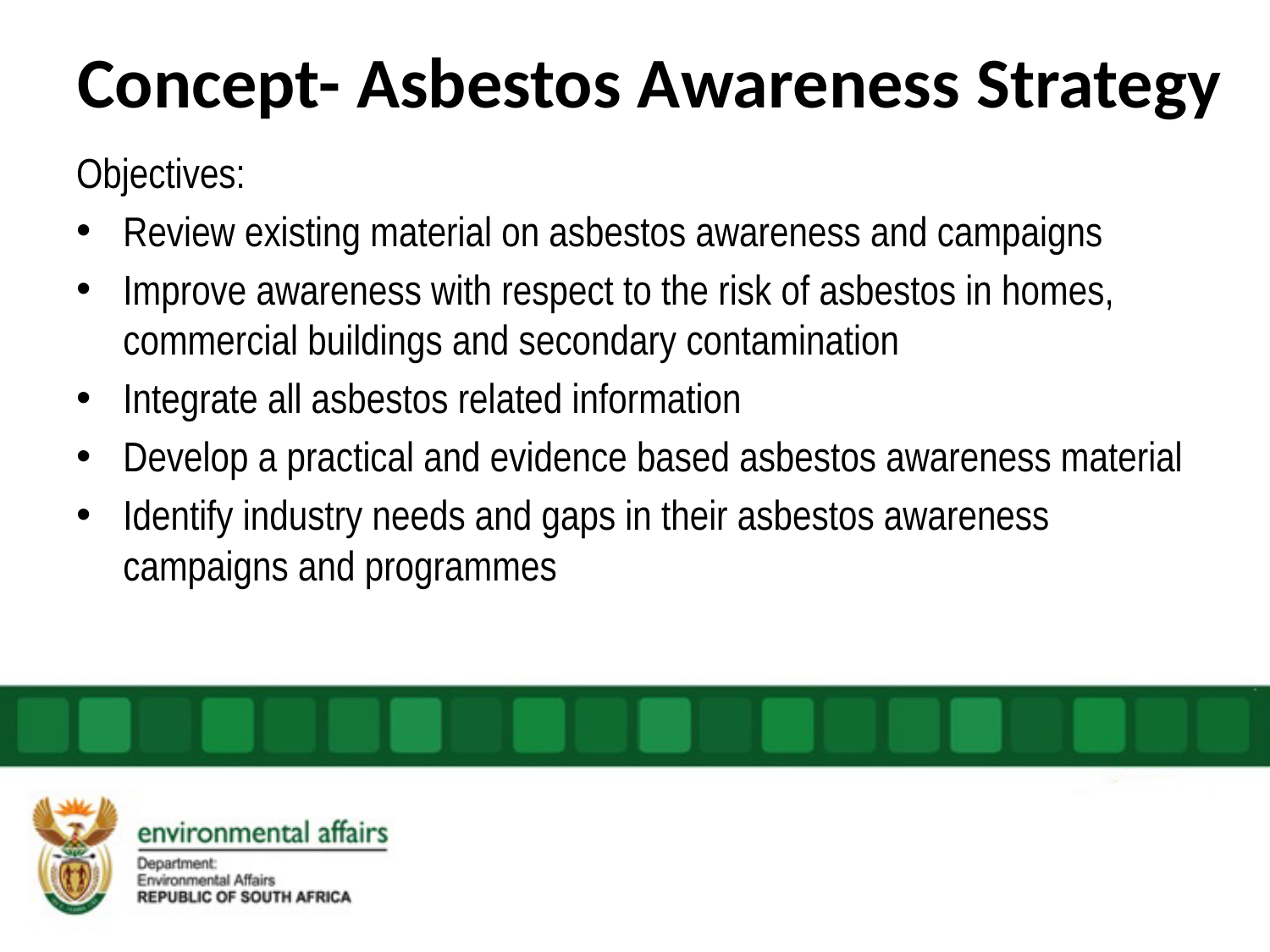

# Concept- Asbestos Awareness Strategy
Objectives:
Review existing material on asbestos awareness and campaigns
Improve awareness with respect to the risk of asbestos in homes, commercial buildings and secondary contamination
Integrate all asbestos related information
Develop a practical and evidence based asbestos awareness material
Identify industry needs and gaps in their asbestos awareness campaigns and programmes